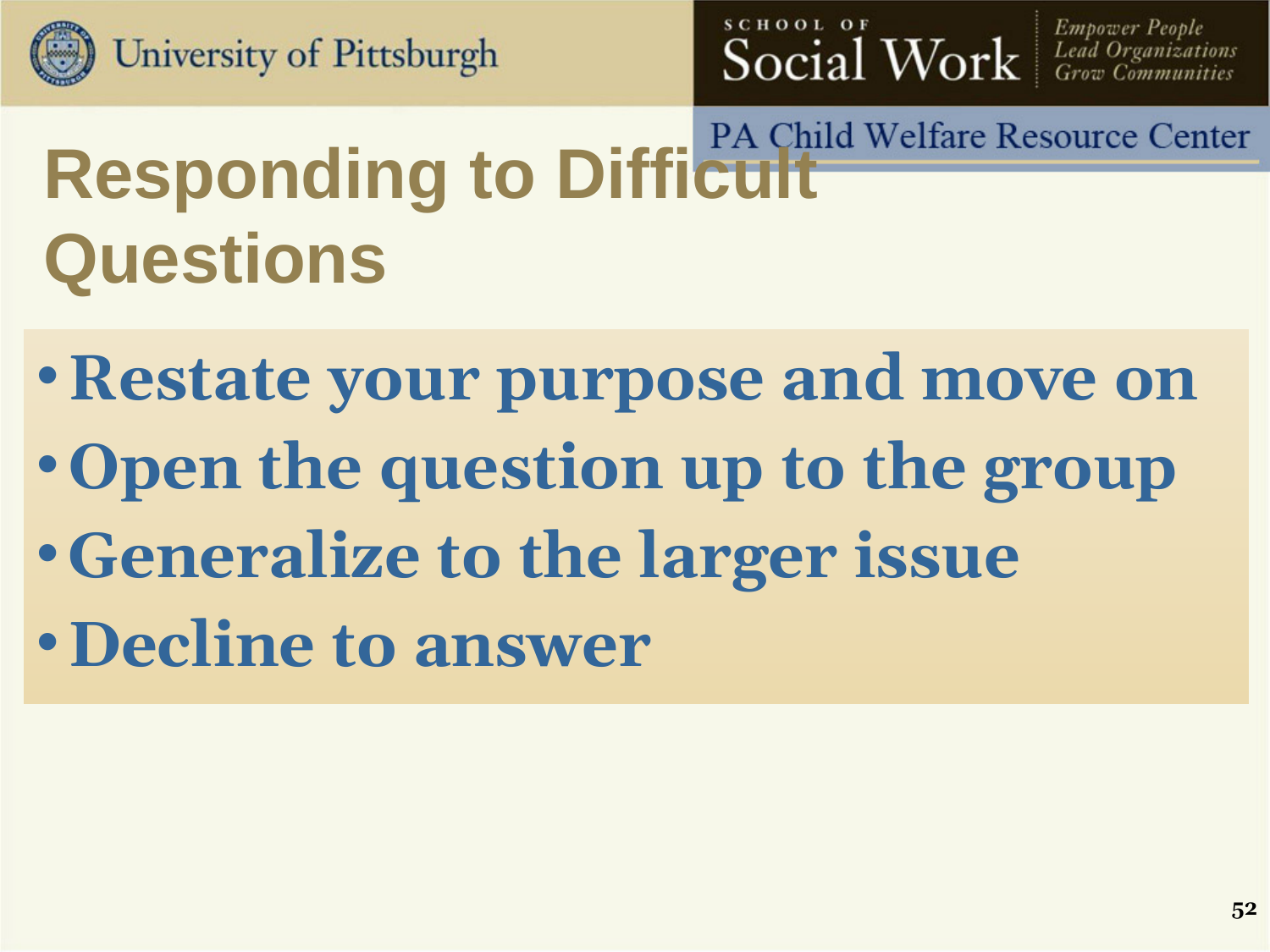

# Responding to Difficult Questions
Restate your purpose and move on
Open the question up to the group
Generalize to the larger issue
Decline to answer